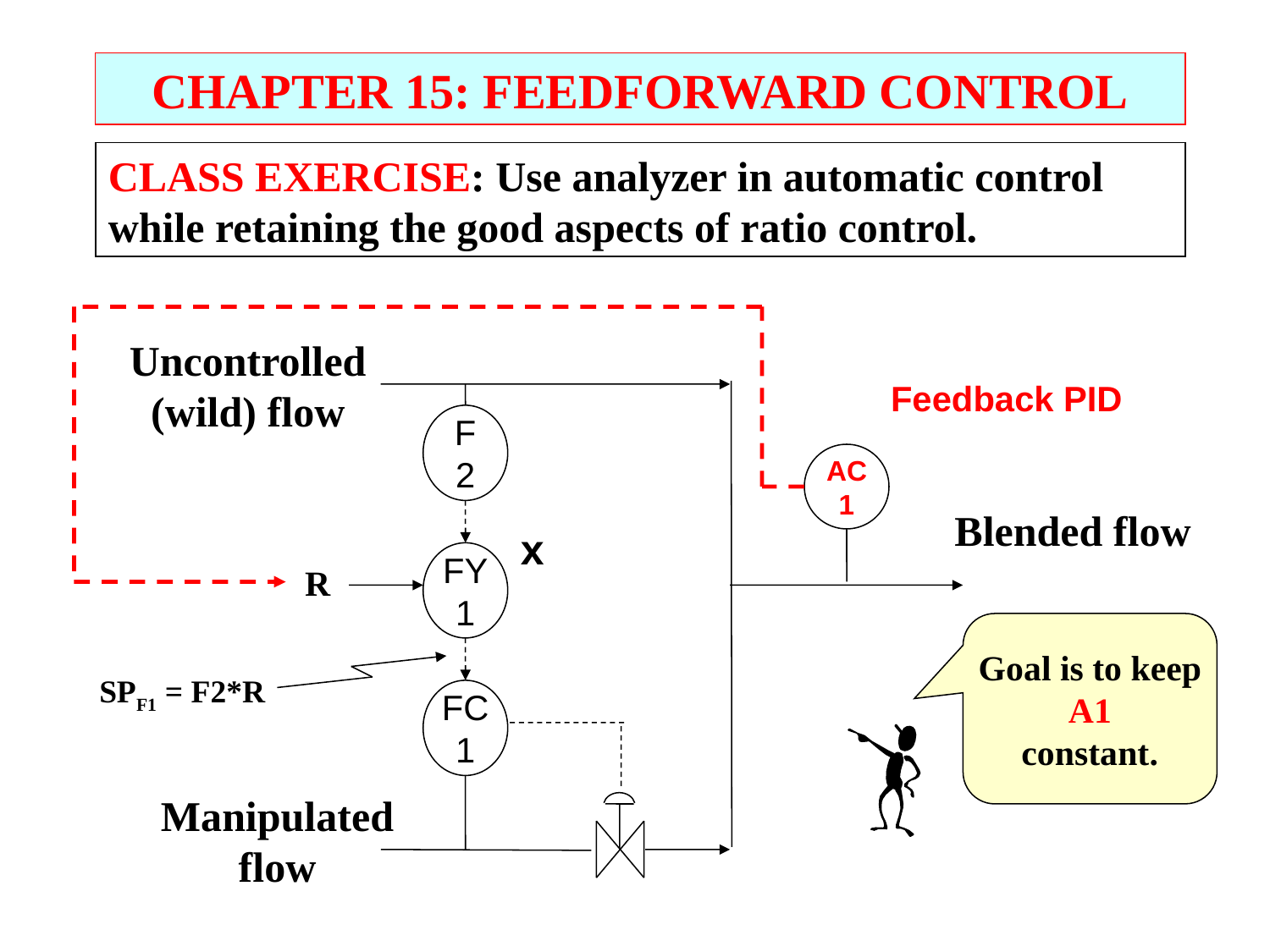

CHAPTER 15: FEEDFORWARD CONTROL
CLASS EXERCISE: Use analyzer in automatic control while retaining the good aspects of ratio control.

Uncontrolled
(wild) flow
Feedback PID

F
2
AC
1

Blended flow

x

FY
1
R

Goal is to keep
A1
constant.

SPF1 = F2*R

FC
1

Manipulated
flow